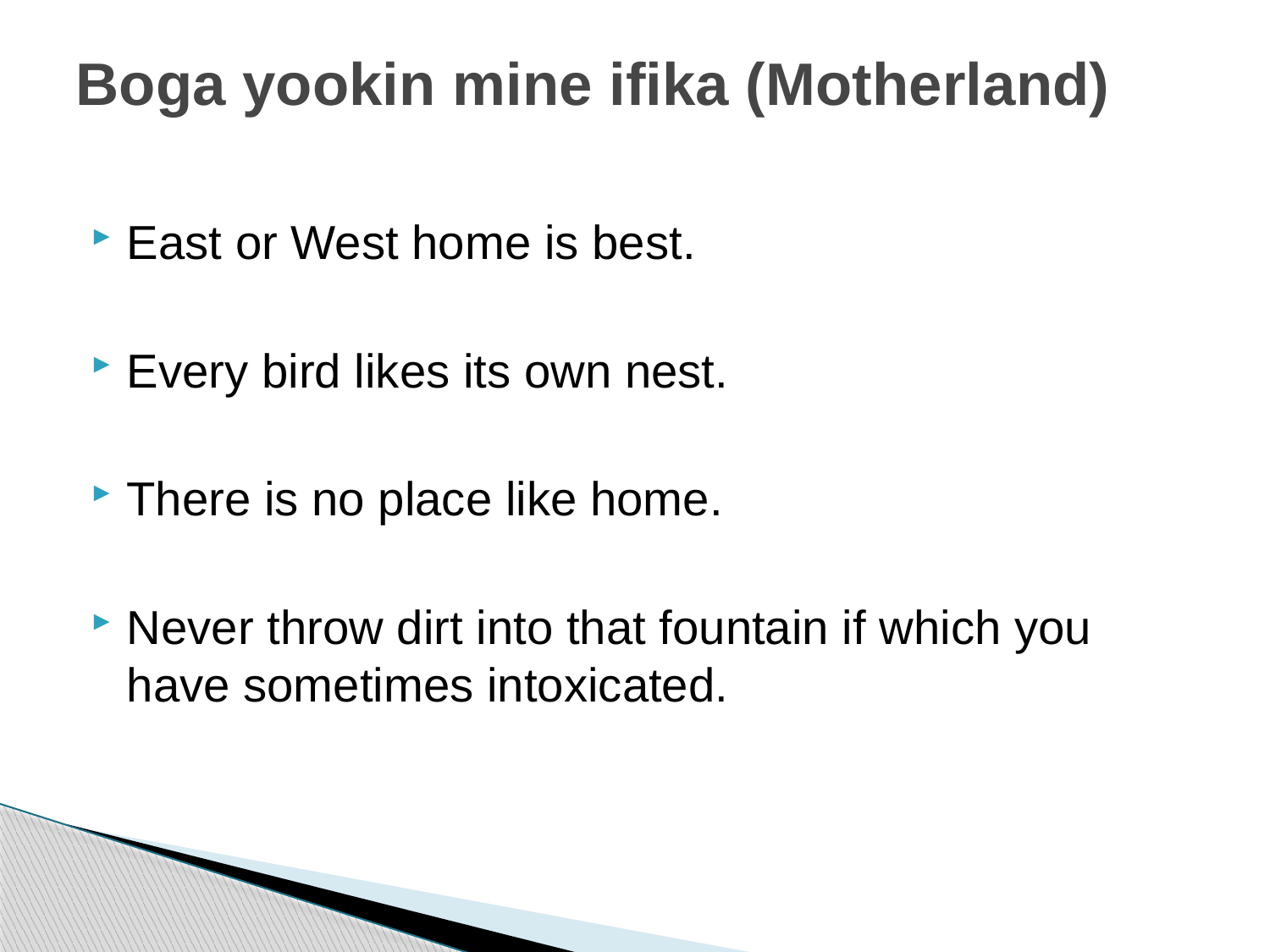

# Boga yookin mine ifika (Motherland)
East or West home is best.

Every bird likes its own nest.

There is no place like home.

Never throw dirt into that fountain if which you have sometimes intoxicated.